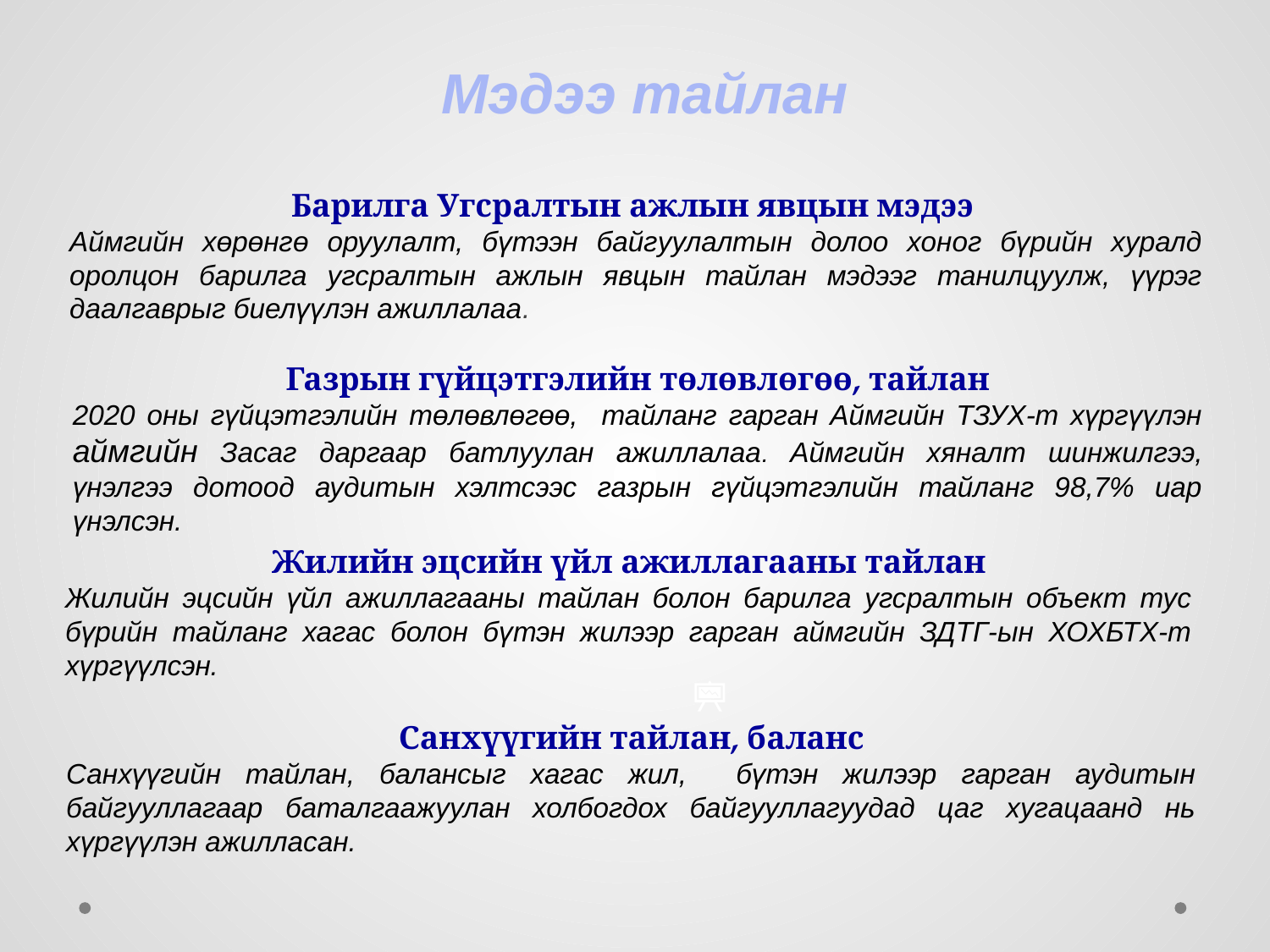

Мэдээ тайлан
Барилга Угсралтын ажлын явцын мэдээ
Аймгийн хөрөнгө оруулалт, бүтээн байгуулалтын долоо хоног бүрийн хуралд оролцон барилга угсралтын ажлын явцын тайлан мэдээг танилцуулж, үүрэг даалгаврыг биелүүлэн ажиллалаа.
Газрын гүйцэтгэлийн төлөвлөгөө, тайлан
2020 оны гүйцэтгэлийн төлөвлөгөө,  тайланг гарган Аймгийн ТЗУХ-т хүргүүлэн аймгийн Засаг даргаар батлуулан ажиллалаа. Аймгийн хяналт шинжилгээ, үнэлгээ дотоод аудитын хэлтсээс газрын гүйцэтгэлийн тайланг 98,7% иар үнэлсэн.
Жилийн эцсийн үйл ажиллагааны тайлан
Жилийн эцсийн үйл ажиллагааны тайлан болон барилга угсралтын объект тус бүрийн тайланг хагас болон бүтэн жилээр гарган аймгийн ЗДТГ-ын ХОХБТХ-т хүргүүлсэн.

Санхүүгийн тайлан, баланс
Санхүүгийн тайлан, балансыг хагас жил,  бүтэн жилээр гарган аудитын байгууллагаар баталгаажуулан холбогдох байгууллагуудад цаг хугацаанд нь хүргүүлэн ажилласан.